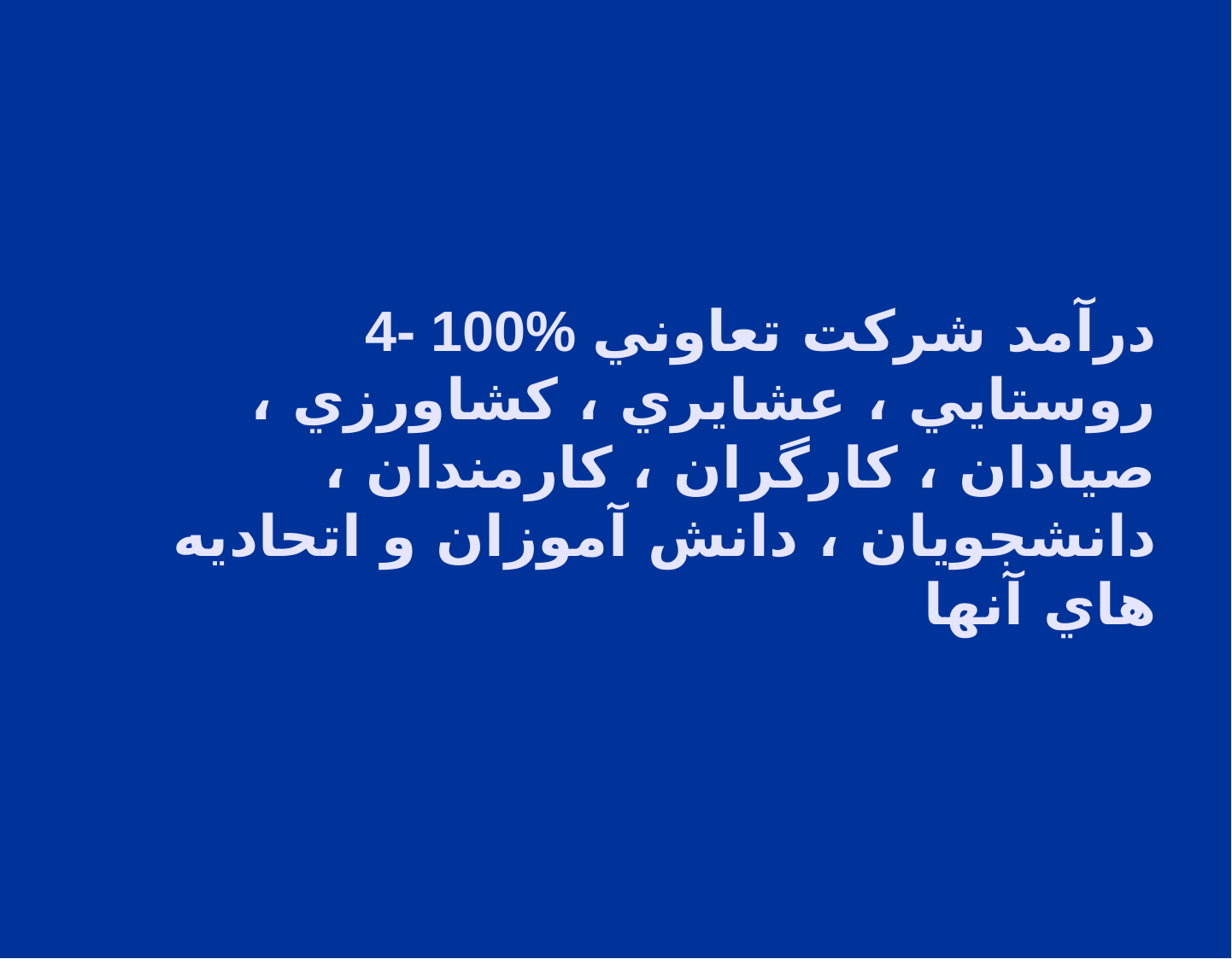

# 4- 100% درآمد شركت تعاوني روستايي ، عشايري ، كشاورزي ، صيادان ، كارگران ، كارمندان ، دانشجويان ، دانش آموزان و اتحاديه هاي آنها